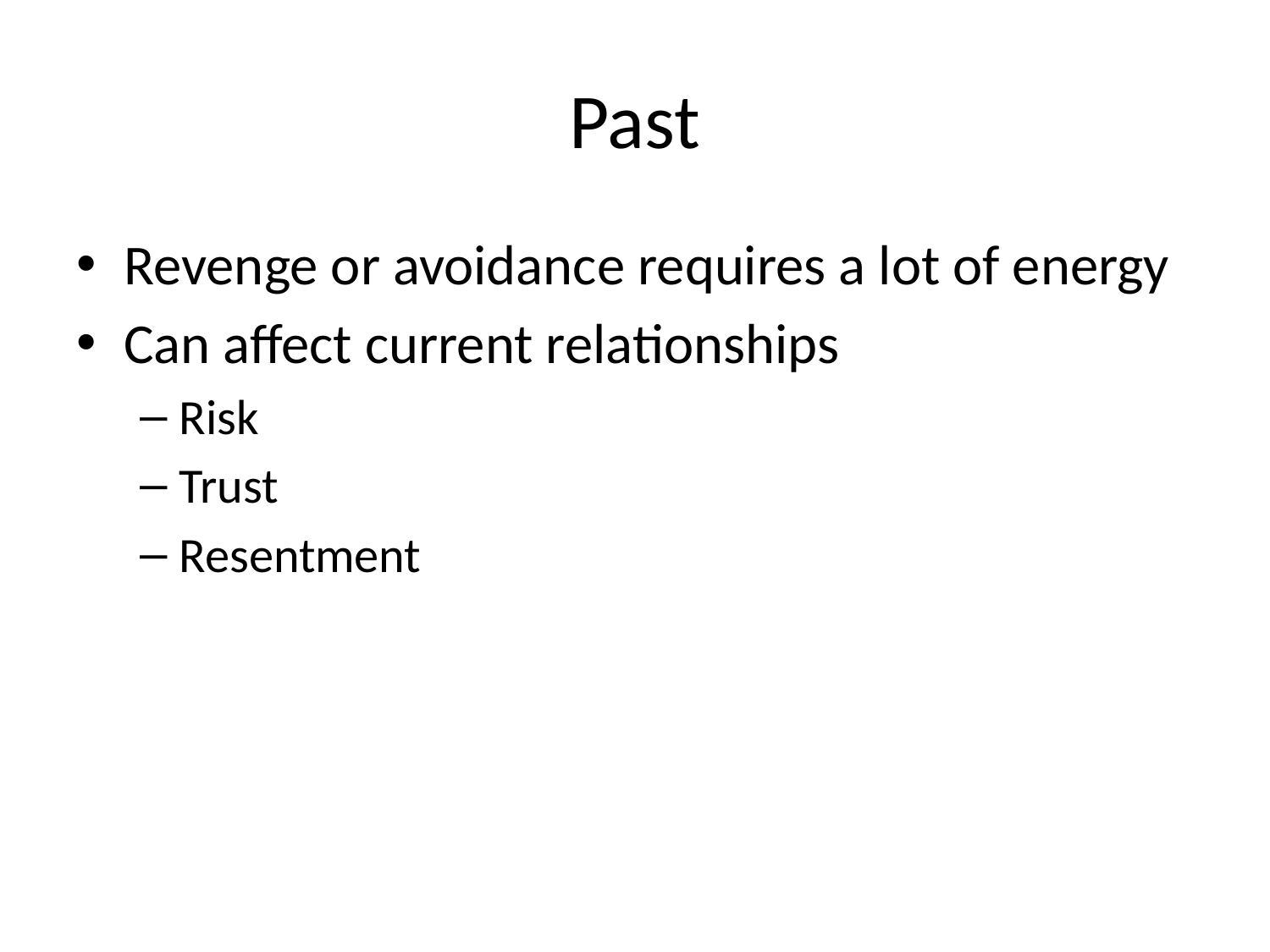

# Past
Revenge or avoidance requires a lot of energy
Can affect current relationships
Risk
Trust
Resentment